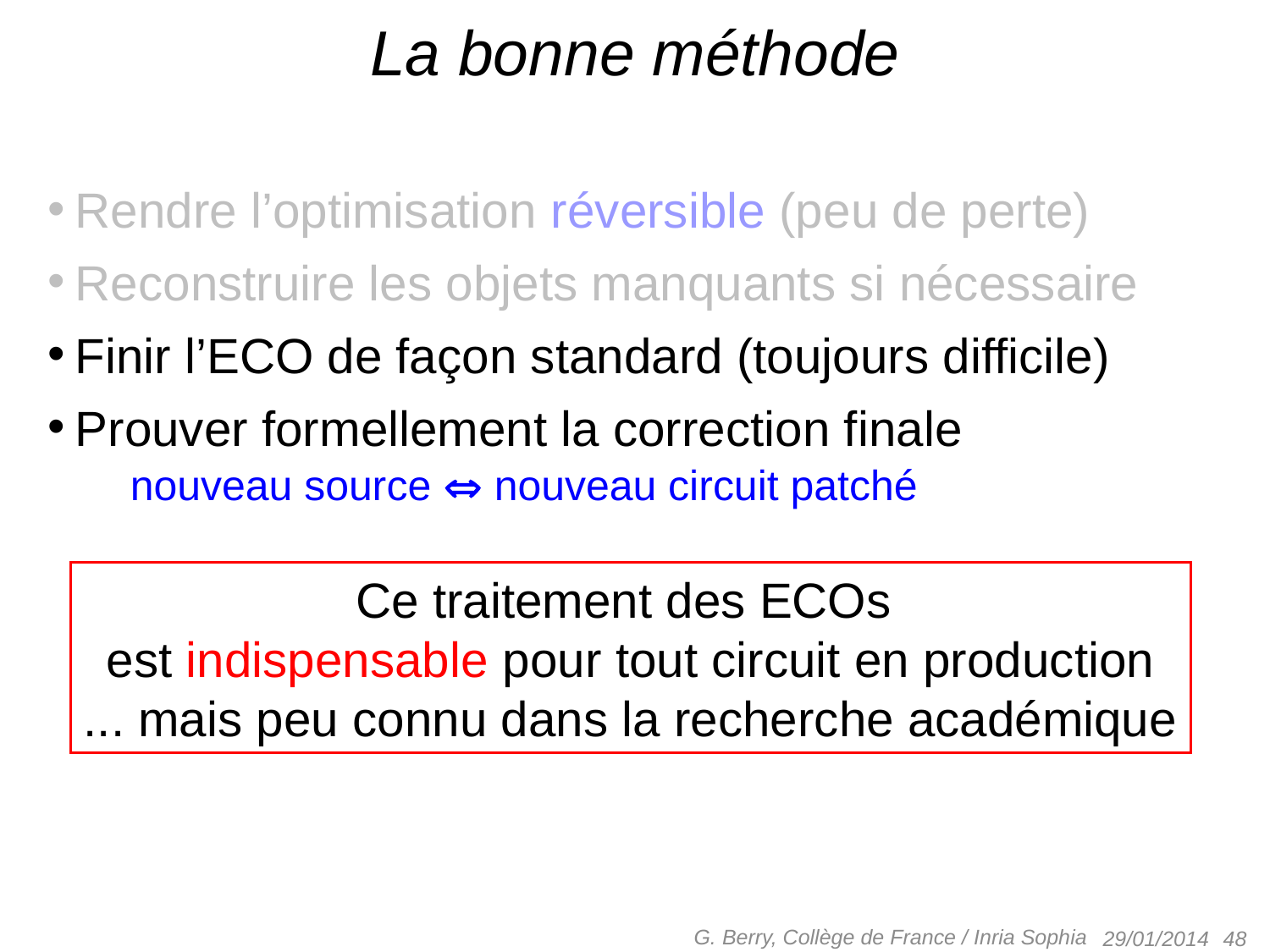

# La bonne méthode
Rendre l’optimisation réversible (peu de perte)
Reconstruire les objets manquants si nécessaire
Finir l’ECO de façon standard (toujours difficile)
Prouver formellement la correction finale
    nouveau source ⇔ nouveau circuit patché
Ce traitement des ECOs
est indispensable pour tout circuit en production
... mais peu connu dans la recherche académique
G. Berry, Collège de France / Inria Sophia
 48
29/01/2014